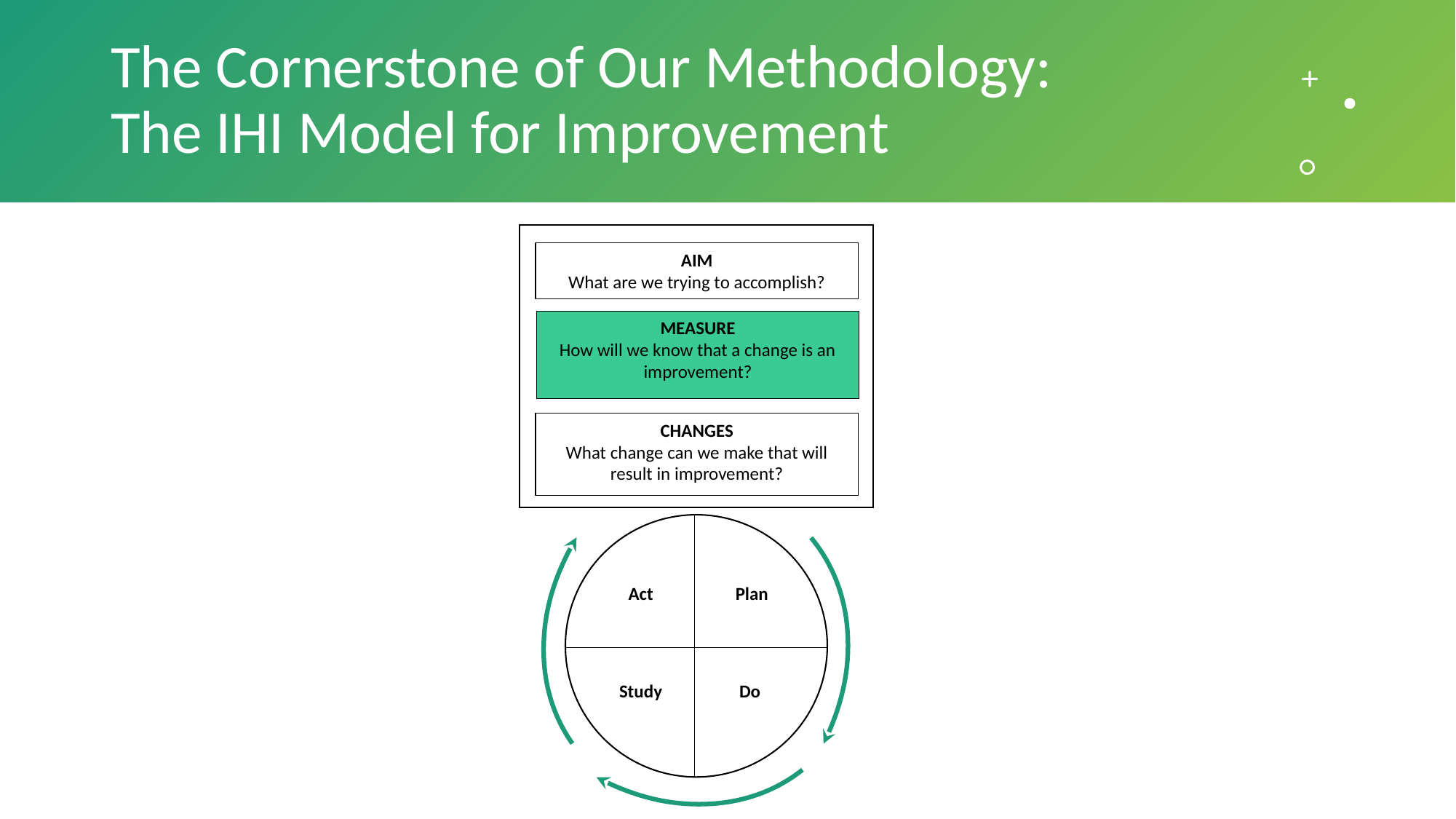

The Cornerstone of Our Methodology:
The IHI Model for Improvement

AIM
What are we trying to accomplish?
MEASURE
How will we know that a change is an improvement?

CHANGES
What change can we make that will result in improvement?

Act
Plan
Study
Do